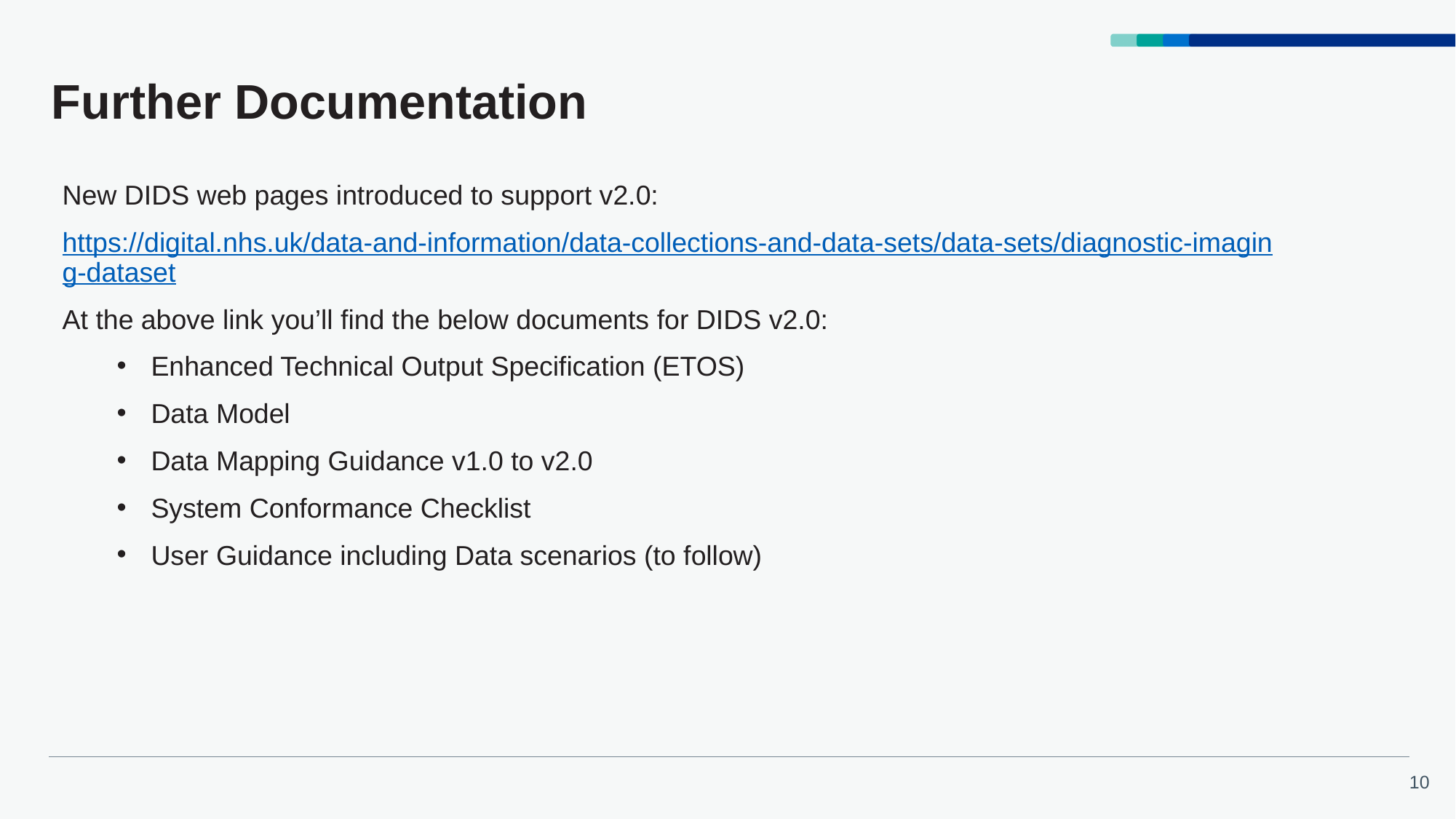

# Further Documentation
New DIDS web pages introduced to support v2.0:
https://digital.nhs.uk/data-and-information/data-collections-and-data-sets/data-sets/diagnostic-imaging-dataset
At the above link you’ll find the below documents for DIDS v2.0:
Enhanced Technical Output Specification (ETOS)
Data Model
Data Mapping Guidance v1.0 to v2.0
System Conformance Checklist
User Guidance including Data scenarios (to follow)